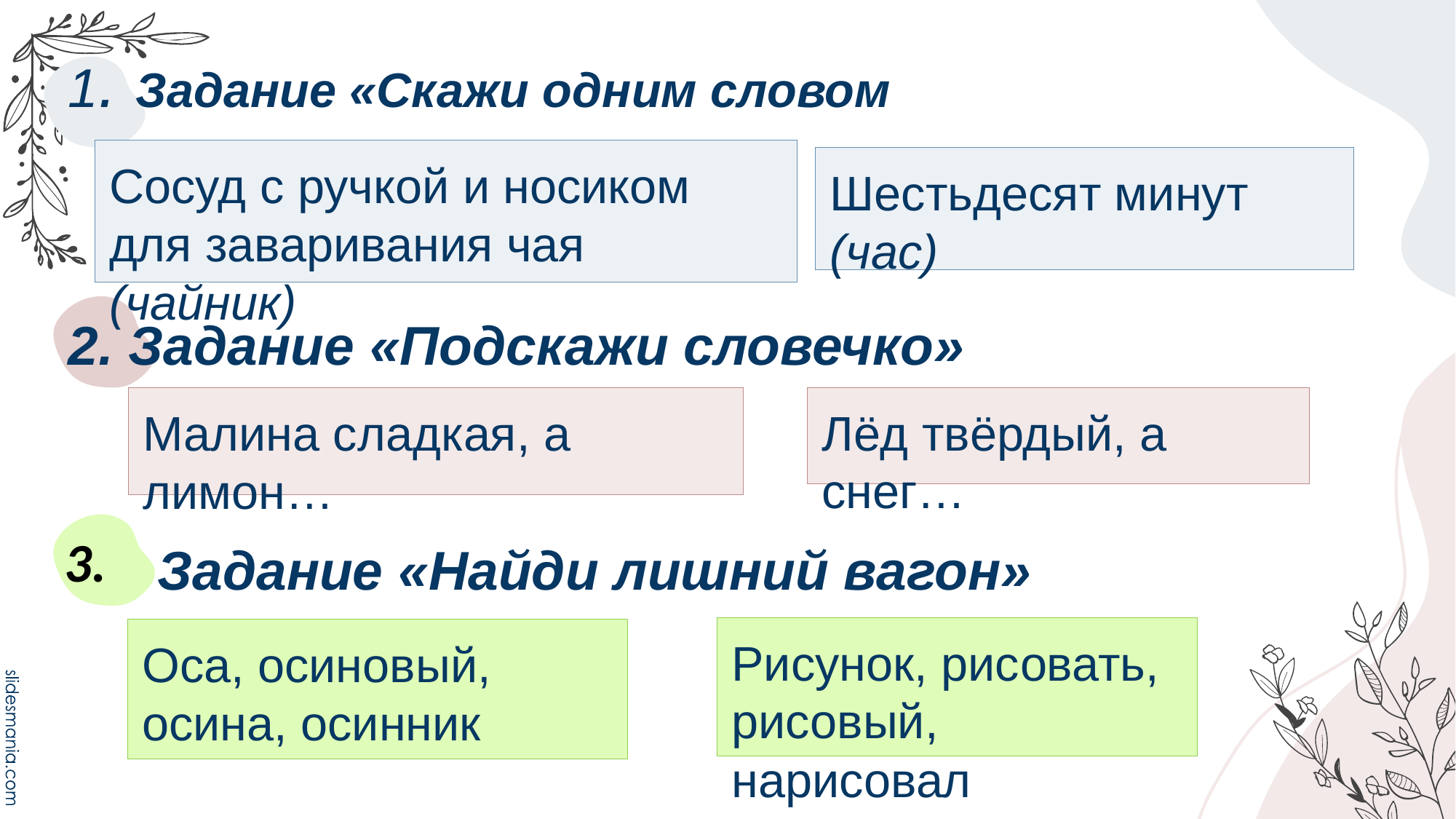

1. Задание «Скажи одним словом

Сосуд с ручкой и носиком для заваривания чая (чайник)
Шестьдесят минут (час)

2. Задание «Подскажи словечко»
Лёд твёрдый, а снег…
Малина сладкая, а лимон…
3.
 Задание «Найди лишний вагон»
Рисунок, рисовать, рисовый, нарисовал
Оса, осиновый,
осина, осинник